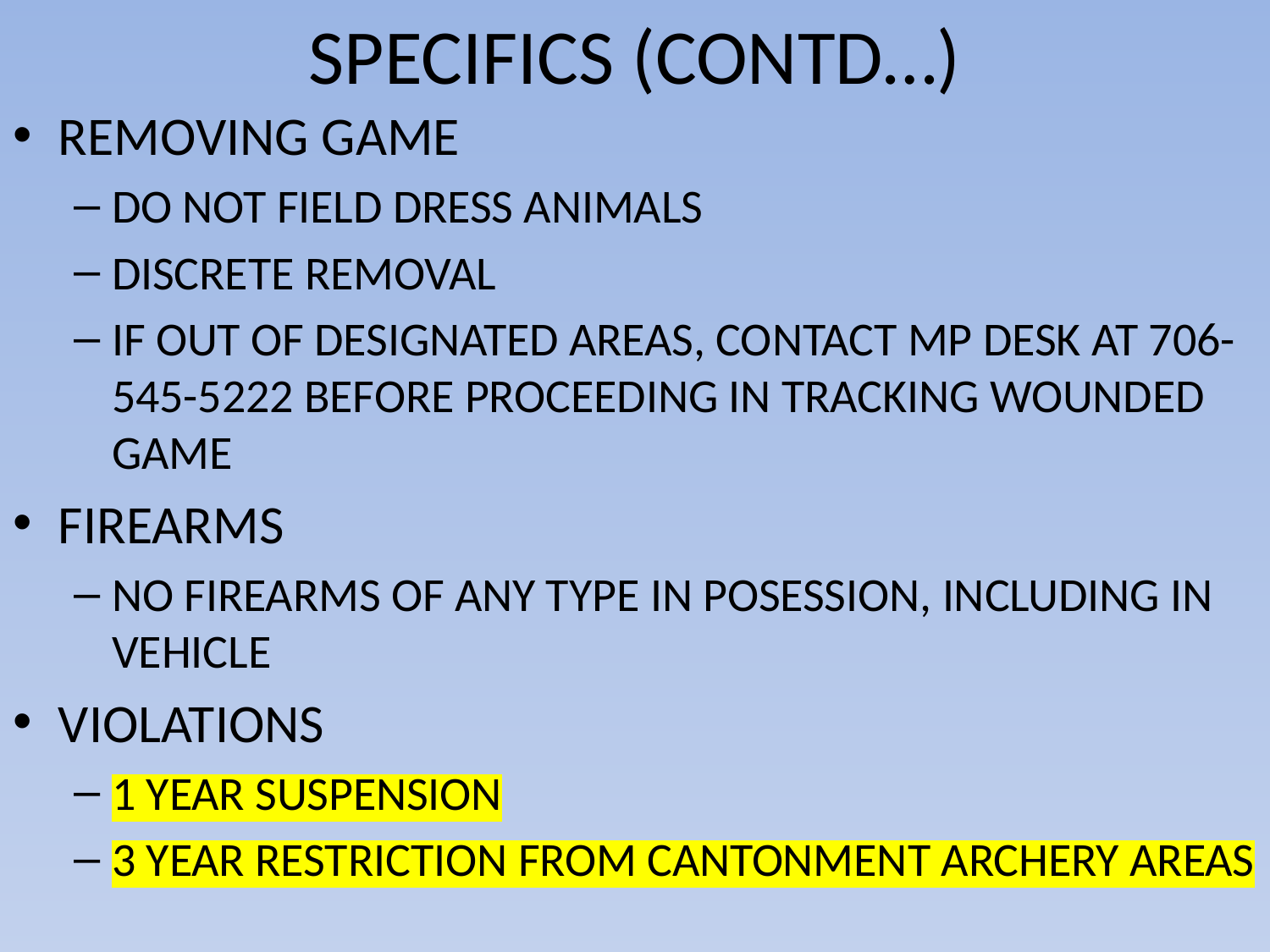

# SPECIFICS (CONTD…)
REMOVING GAME
DO NOT FIELD DRESS ANIMALS
DISCRETE REMOVAL
IF OUT OF DESIGNATED AREAS, CONTACT MP DESK AT 706-545-5222 BEFORE PROCEEDING IN TRACKING WOUNDED GAME
FIREARMS
NO FIREARMS OF ANY TYPE IN POSESSION, INCLUDING IN VEHICLE
VIOLATIONS
1 YEAR SUSPENSION
3 YEAR RESTRICTION FROM CANTONMENT ARCHERY AREAS